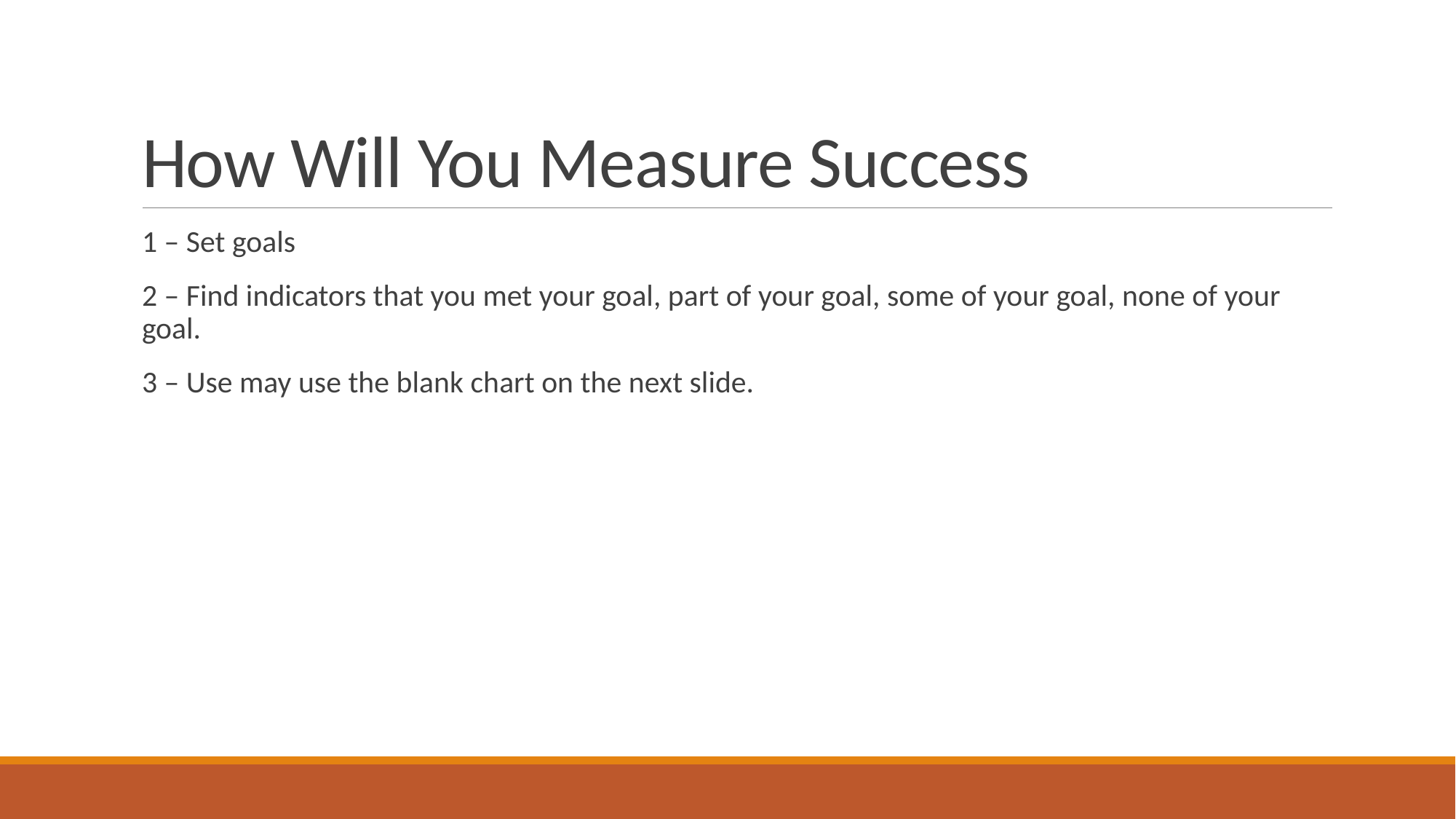

# How Will You Measure Success
1 – Set goals
2 – Find indicators that you met your goal, part of your goal, some of your goal, none of your goal.
3 – Use may use the blank chart on the next slide.